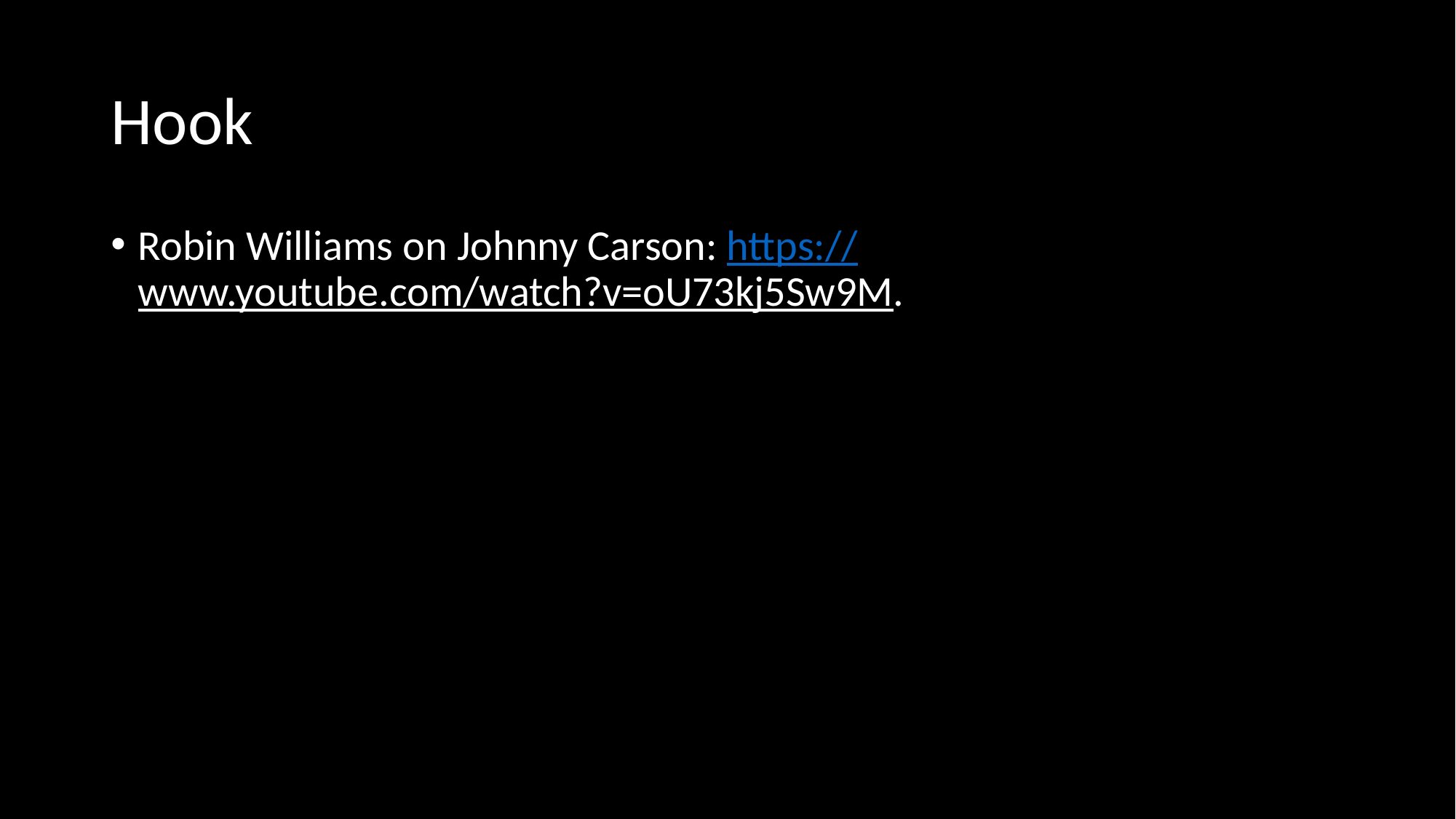

# Hook
Robin Williams on Johnny Carson: https://www.youtube.com/watch?v=oU73kj5Sw9M.